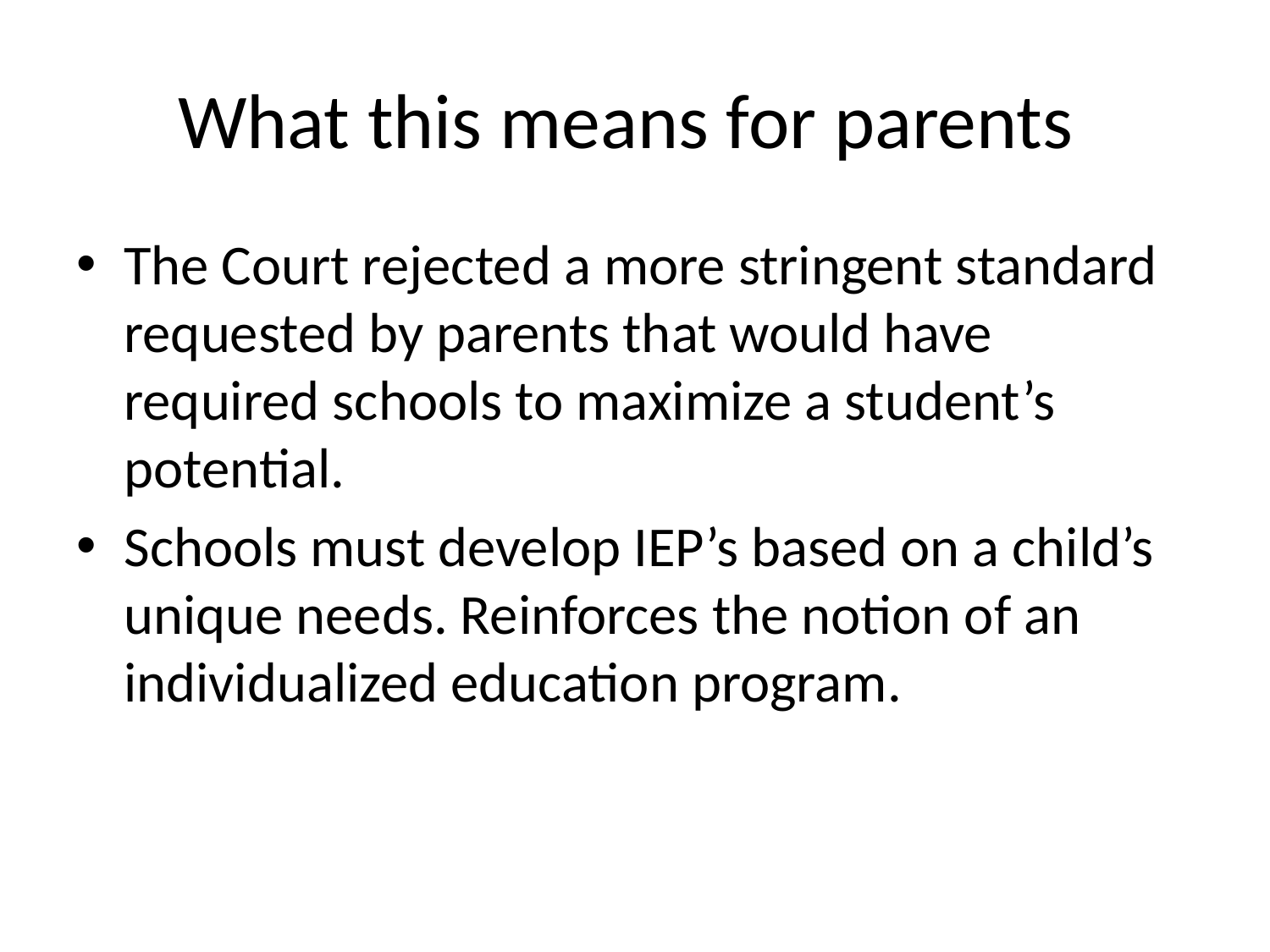

# What this means for parents
The Court rejected a more stringent standard requested by parents that would have required schools to maximize a student’s potential.
Schools must develop IEP’s based on a child’s unique needs. Reinforces the notion of an individualized education program.